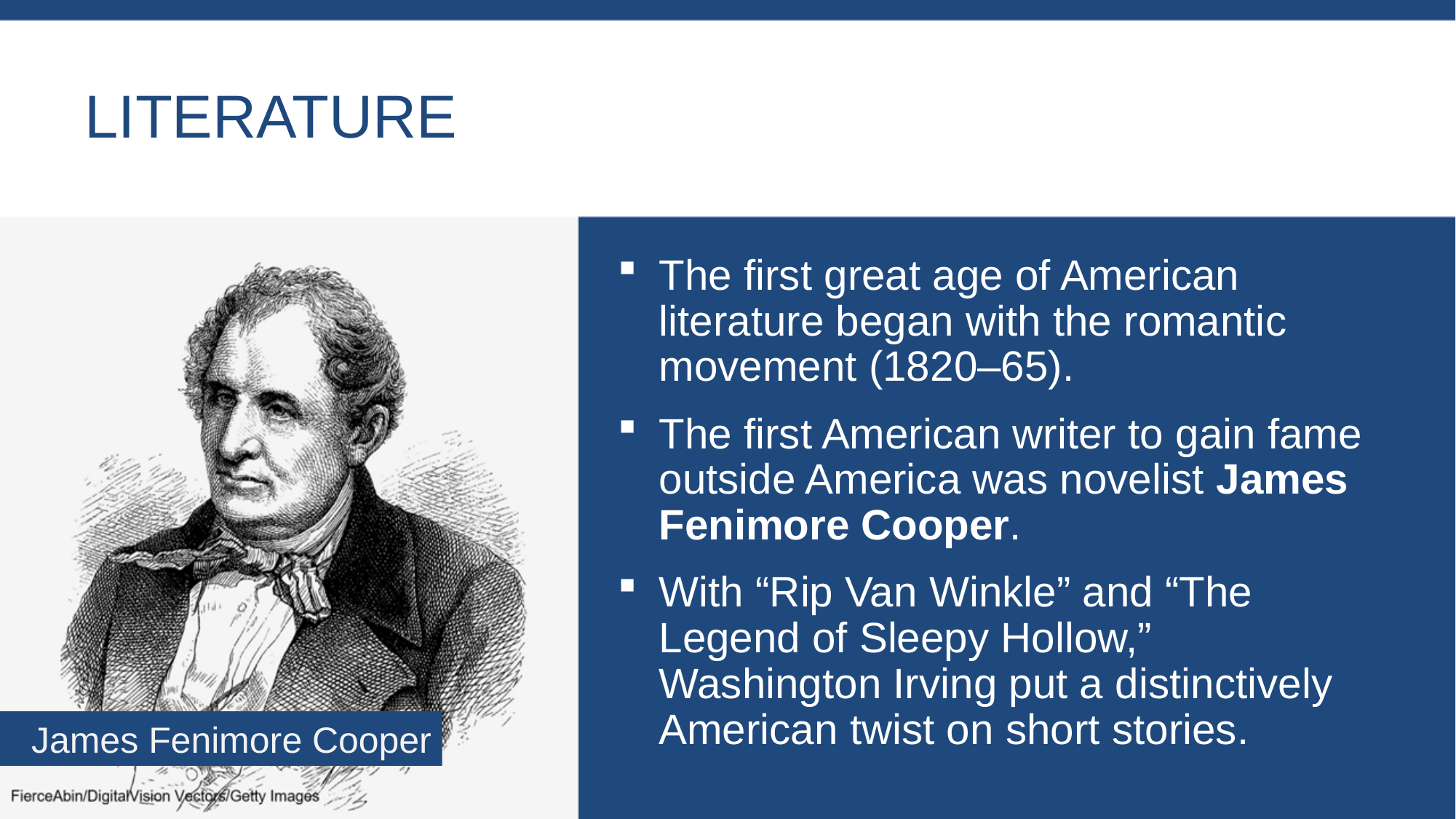

# Literature
The first great age of American literature began with the romantic movement (1820–65).
The first American writer to gain fame outside America was novelist James Fenimore Cooper.
With “Rip Van Winkle” and “The Legend of Sleepy Hollow,” Washington Irving put a distinctively American twist on short stories.
James Fenimore Cooper